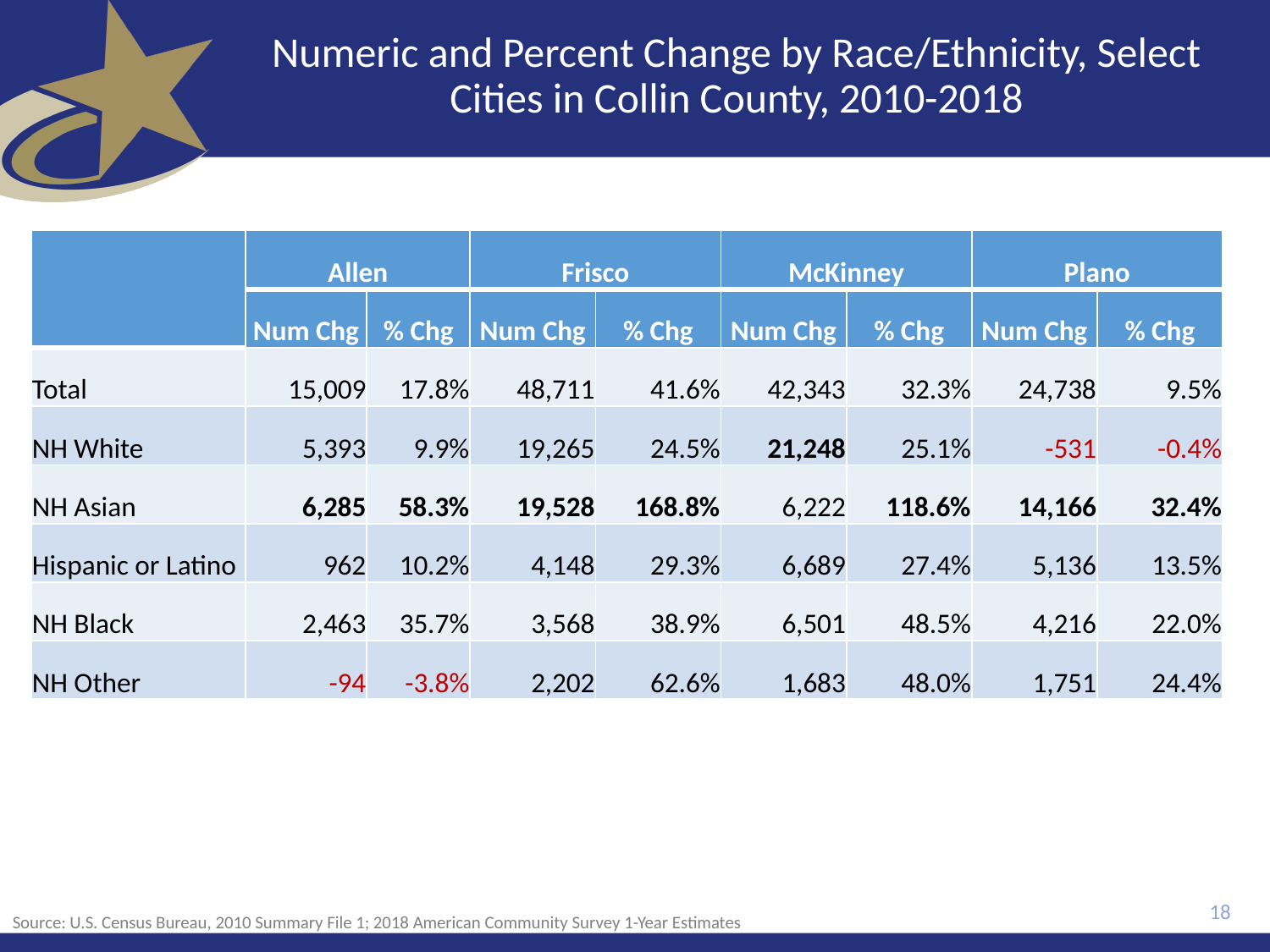

# Numeric and Percent Change by Race/Ethnicity, Select Cities in Collin County, 2010-2018
|  | Allen |  | Frisco |  | McKinney |  | Plano |  |
| --- | --- | --- | --- | --- | --- | --- | --- | --- |
|  | Num Chg | % Chg | Num Chg | % Chg | Num Chg | % Chg | Num Chg | % Chg |
| Total | 15,009 | 17.8% | 48,711 | 41.6% | 42,343 | 32.3% | 24,738 | 9.5% |
| NH White | 5,393 | 9.9% | 19,265 | 24.5% | 21,248 | 25.1% | -531 | -0.4% |
| NH Asian | 6,285 | 58.3% | 19,528 | 168.8% | 6,222 | 118.6% | 14,166 | 32.4% |
| Hispanic or Latino | 962 | 10.2% | 4,148 | 29.3% | 6,689 | 27.4% | 5,136 | 13.5% |
| NH Black | 2,463 | 35.7% | 3,568 | 38.9% | 6,501 | 48.5% | 4,216 | 22.0% |
| NH Other | -94 | -3.8% | 2,202 | 62.6% | 1,683 | 48.0% | 1,751 | 24.4% |
18
Source: U.S. Census Bureau, 2010 Summary File 1; 2018 American Community Survey 1-Year Estimates